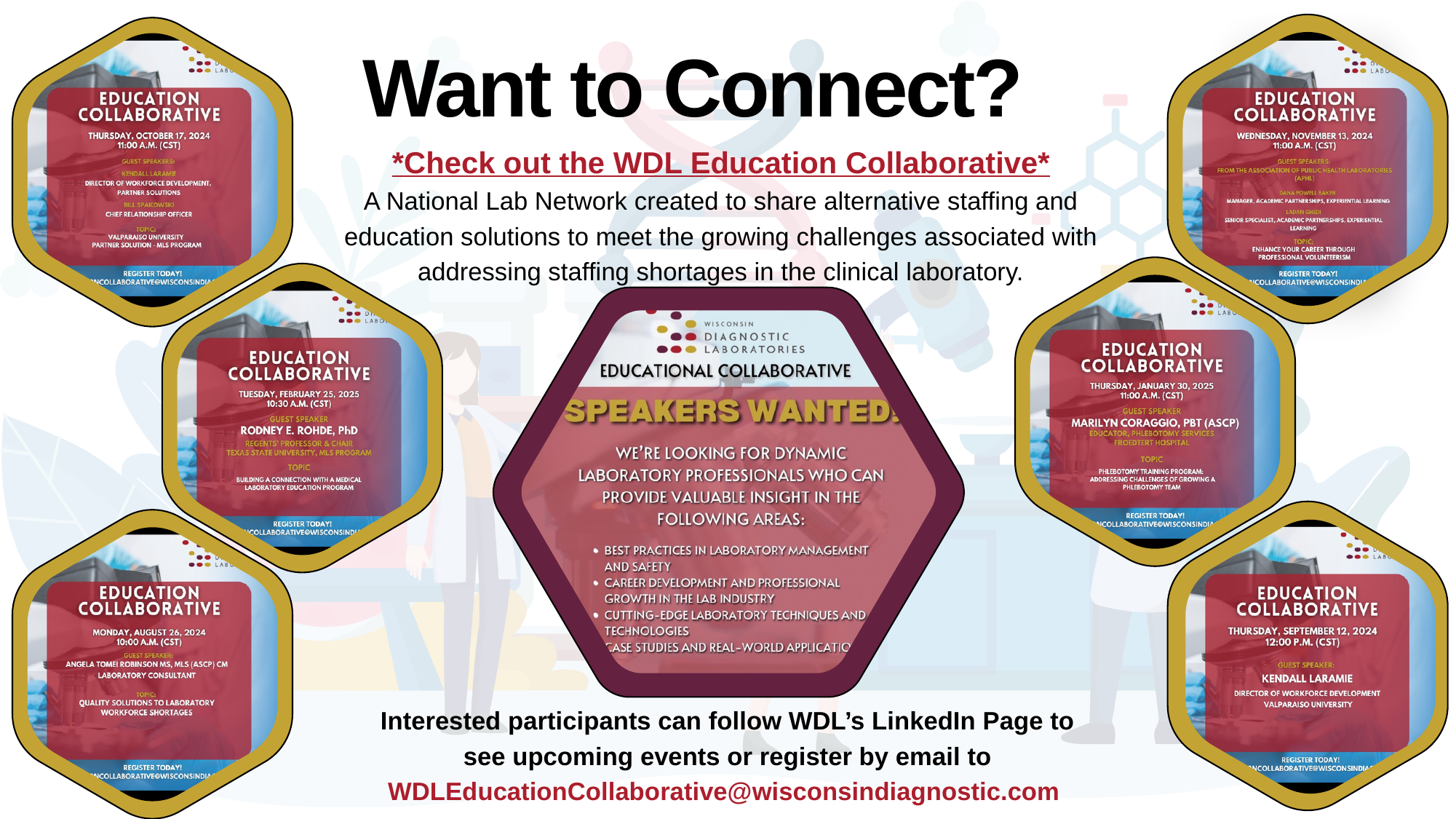

Want to Connect?
*Check out the WDL Education Collaborative*
A National Lab Network created to share alternative staffing and education solutions to meet the growing challenges associated with addressing staffing shortages in the clinical laboratory.

Interested participants can follow WDL’s LinkedIn Page to see upcoming events or register by email to WDLEducationCollaborative@wisconsindiagnostic.com